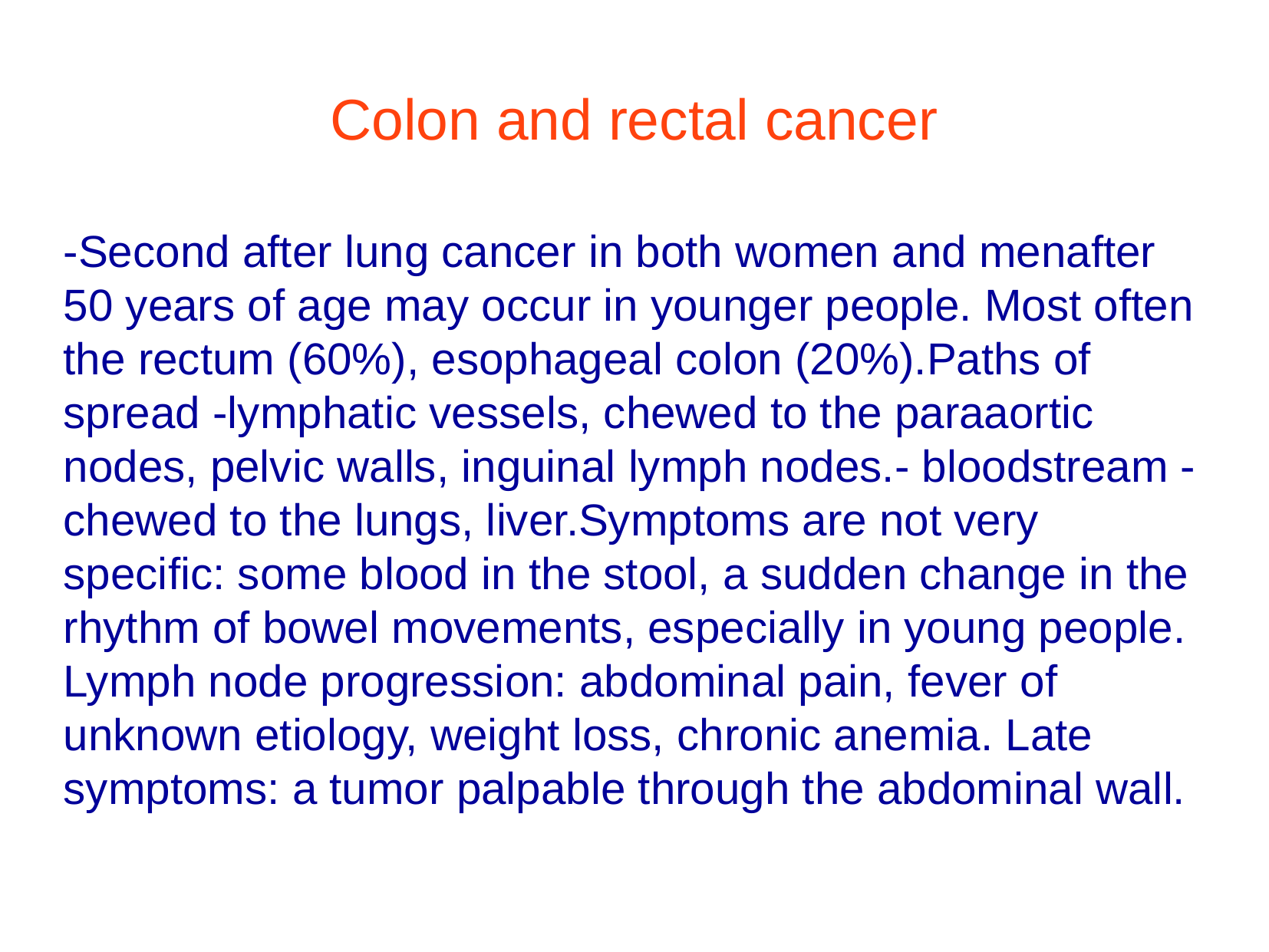

Colon and rectal cancer
-Second after lung cancer in both women and menafter 50 years of age may occur in younger people. Most often the rectum (60%), esophageal colon (20%).Paths of spread -lymphatic vessels, chewed to the paraaortic nodes, pelvic walls, inguinal lymph nodes.- bloodstream - chewed to the lungs, liver.Symptoms are not very specific: some blood in the stool, a sudden change in the rhythm of bowel movements, especially in young people. Lymph node progression: abdominal pain, fever of unknown etiology, weight loss, chronic anemia. Late symptoms: a tumor palpable through the abdominal wall.